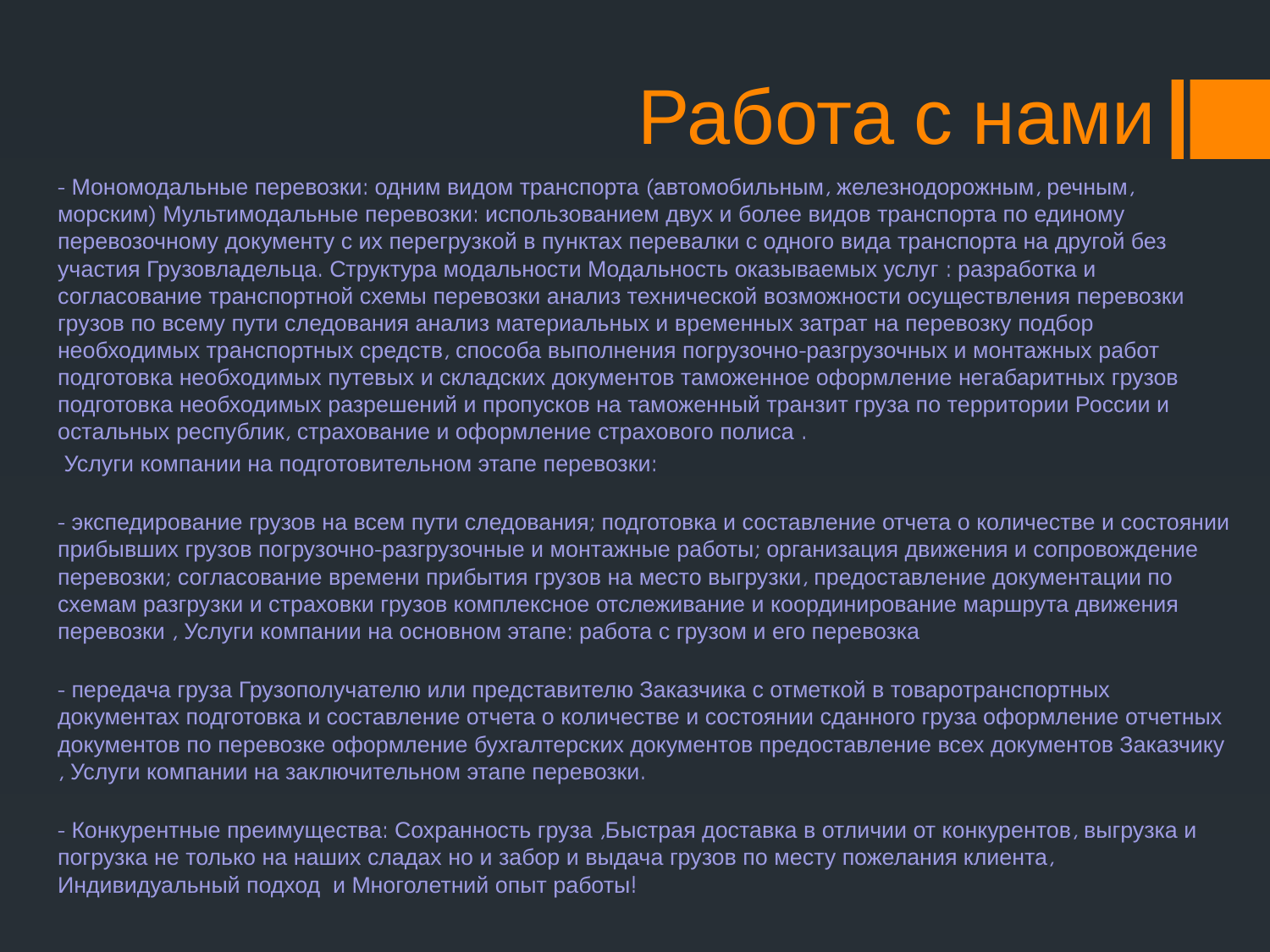

# Работа с нами
- Мономодальные перевозки: одним видом транспорта (автомобильным, железнодорожным, речным, морским) Мультимодальные перевозки: использованием двух и более видов транспорта по единому перевозочному документу с их перегрузкой в пунктах перевалки с одного вида транспорта на другой без участия Грузовладельца. Структура модальности Модальность оказываемых услуг : разработка и согласование транспортной схемы перевозки анализ технической возможности осуществления перевозки грузов по всему пути следования анализ материальных и временных затрат на перевозку подбор необходимых транспортных средств, способа выполнения погрузочно-разгрузочных и монтажных работ подготовка необходимых путевых и складских документов таможенное оформление негабаритных грузов подготовка необходимых разрешений и пропусков на таможенный транзит груза по территории России и остальных республик, страхование и оформление страхового полиса .
 Услуги компании на подготовительном этапе перевозки:
- экспедирование грузов на всем пути следования; подготовка и составление отчета о количестве и состоянии прибывших грузов погрузочно-разгрузочные и монтажные работы; организация движения и сопровождение перевозки; согласование времени прибытия грузов на место выгрузки, предоставление документации по схемам разгрузки и страховки грузов комплексное отслеживание и координирование маршрута движения перевозки , Услуги компании на основном этапе: работа с грузом и его перевозка
- передача груза Грузополучателю или представителю Заказчика с отметкой в товаротранспортных документах подготовка и составление отчета о количестве и состоянии сданного груза оформление отчетных документов по перевозке оформление бухгалтерских документов предоставление всех документов Заказчику , Услуги компании на заключительном этапе перевозки.
- Конкурентные преимущества: Сохранность груза ,Быстрая доставка в отличии от конкурентов, выгрузка и погрузка не только на наших сладах но и забор и выдача грузов по месту пожелания клиента, Индивидуальный подход  и Многолетний опыт работы!